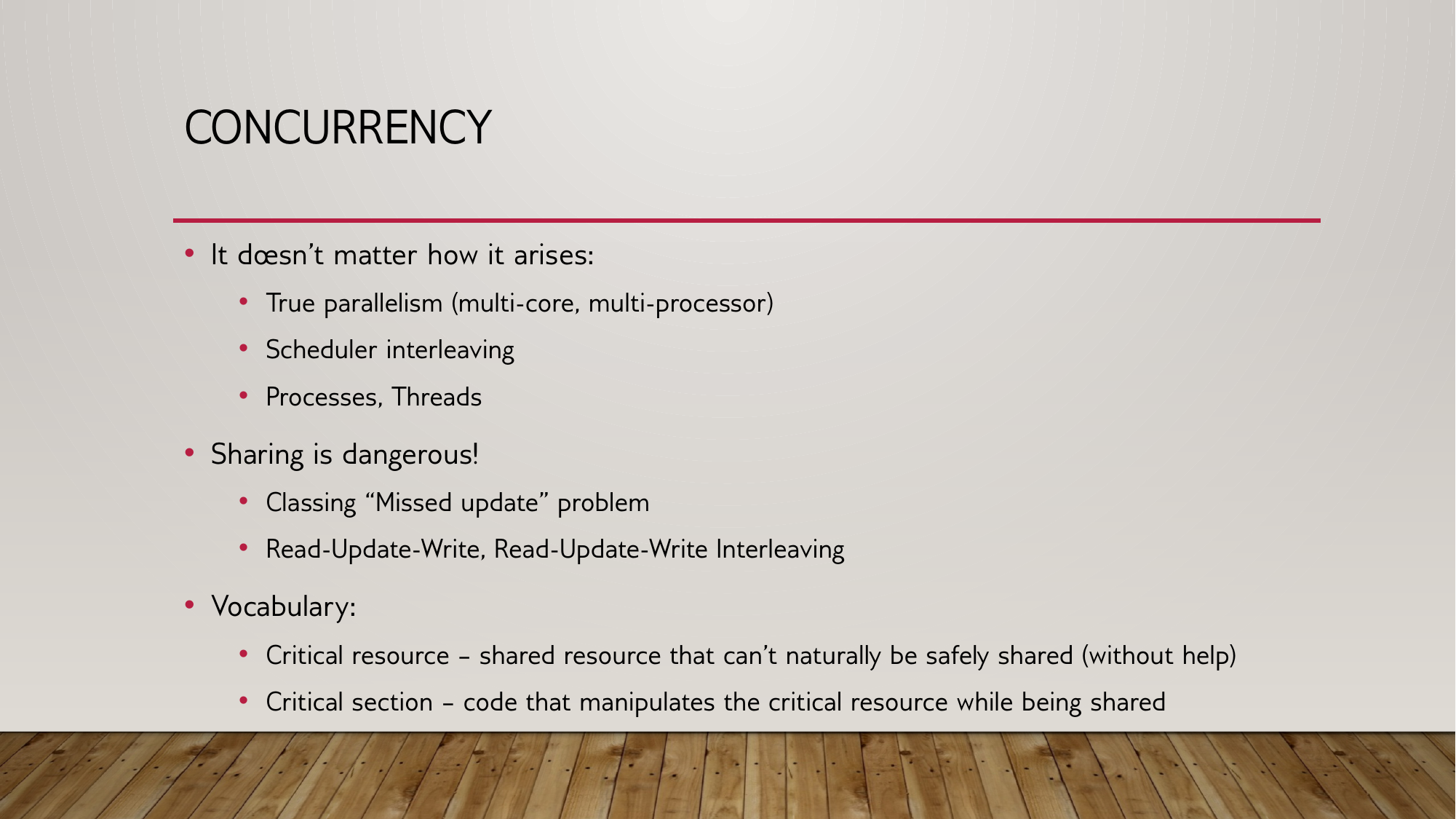

# Concurrency
It doesn’t matter how it arises:
True parallelism (multi-core, multi-processor)
Scheduler interleaving
Processes, Threads
Sharing is dangerous!
Classing “Missed update” problem
Read-Update-Write, Read-Update-Write Interleaving
Vocabulary:
Critical resource – shared resource that can’t naturally be safely shared (without help)
Critical section – code that manipulates the critical resource while being shared